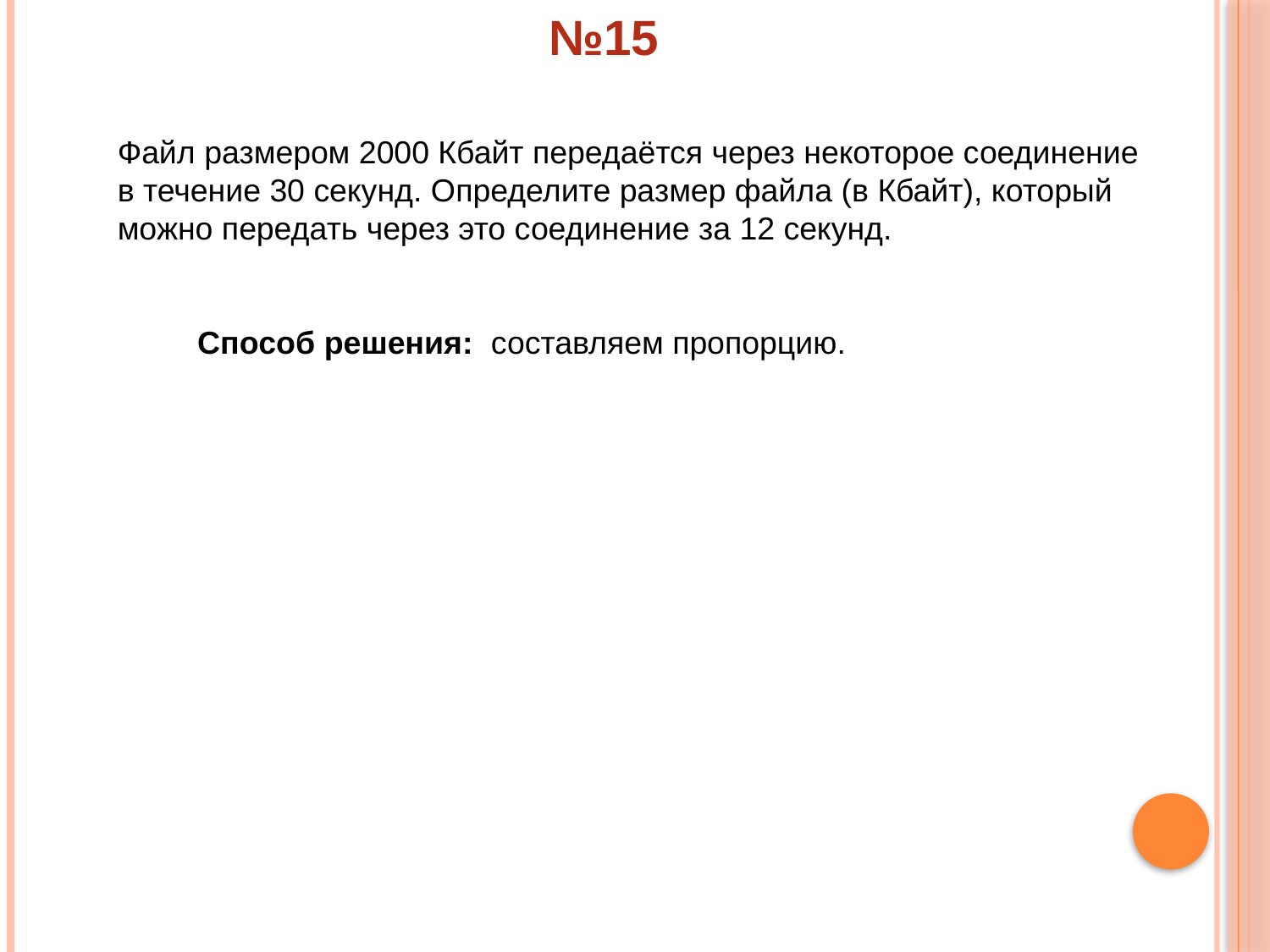

№15
Файл размером 2000 Кбайт передаётся через некоторое соединение в течение 30 секунд. Определите размер файла (в Кбайт), который можно передать через это соединение за 12 секунд.
Способ решения:  составляем пропорцию.